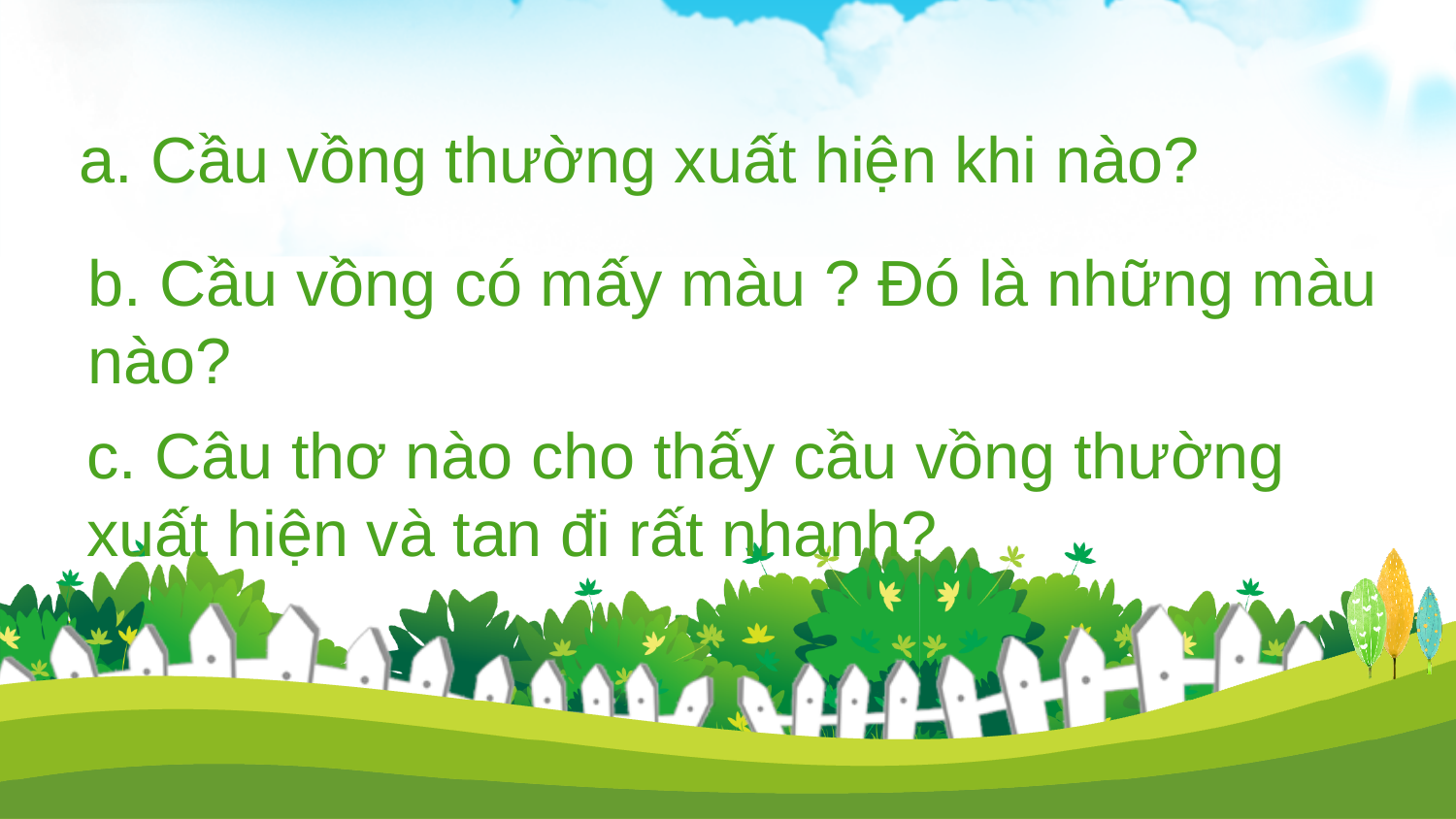

a. Cầu vồng thường xuất hiện khi nào?
b. Cầu vồng có mấy màu ? Đó là những màu nào?
c. Câu thơ nào cho thấy cầu vồng thường xuất hiện và tan đi rất nhanh?